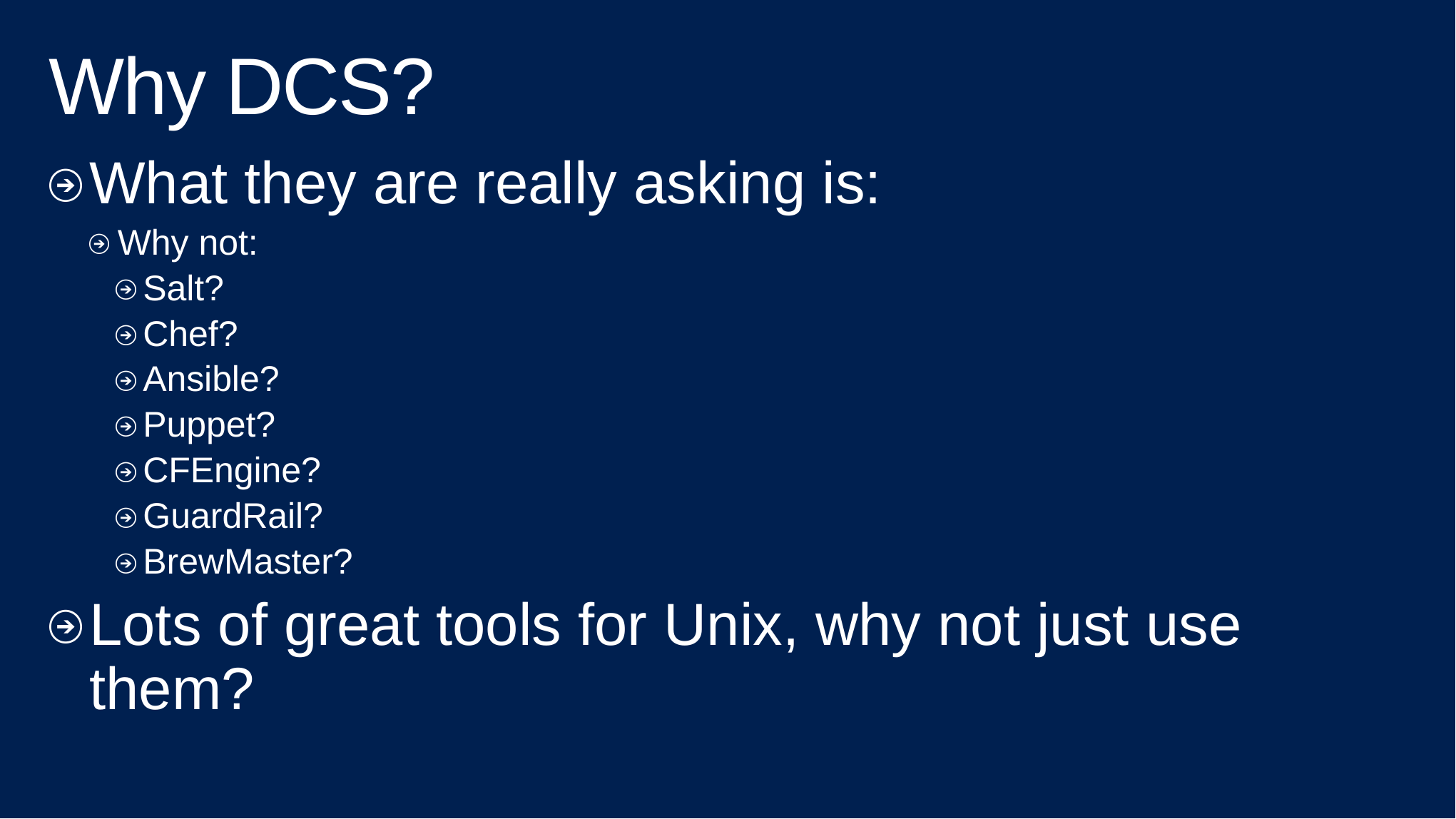

# Why DCS?
What they are really asking is:
Why not:
Salt?
Chef?
Ansible?
Puppet?
CFEngine?
GuardRail?
BrewMaster?
Lots of great tools for Unix, why not just use them?